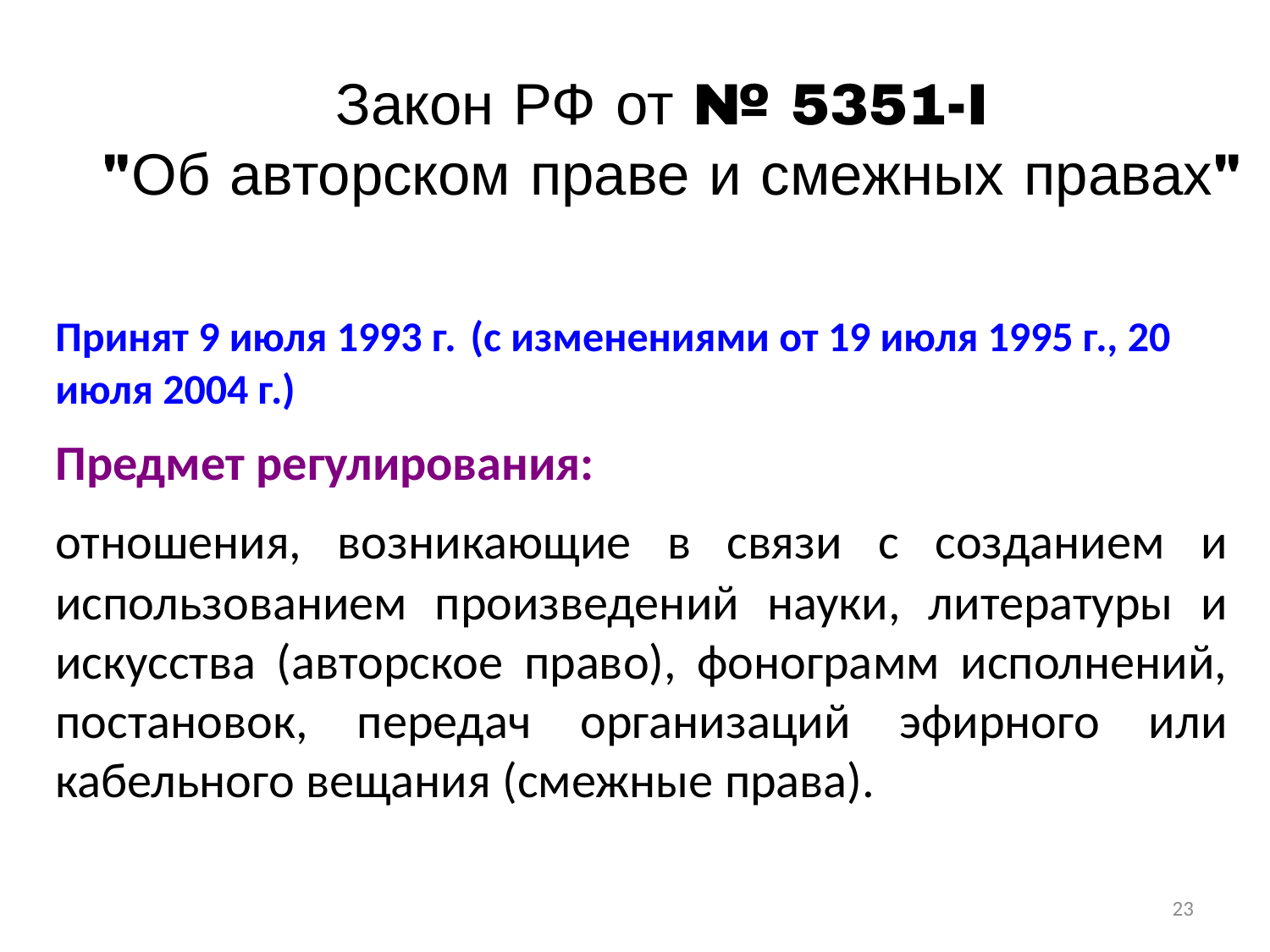

# Закон РФ от № 5351-I "Об авторском праве и смежных правах"
	Принят 9 июля 1993 г. (с изменениями от 19 июля 1995 г., 20 июля 2004 г.)
	Предмет регулирования:
	отношения, возникающие в связи с созданием и использованием произведений науки, литературы и искусства (авторское право), фонограмм исполнений, постановок, передач организаций эфирного или кабельного вещания (смежные права).

23